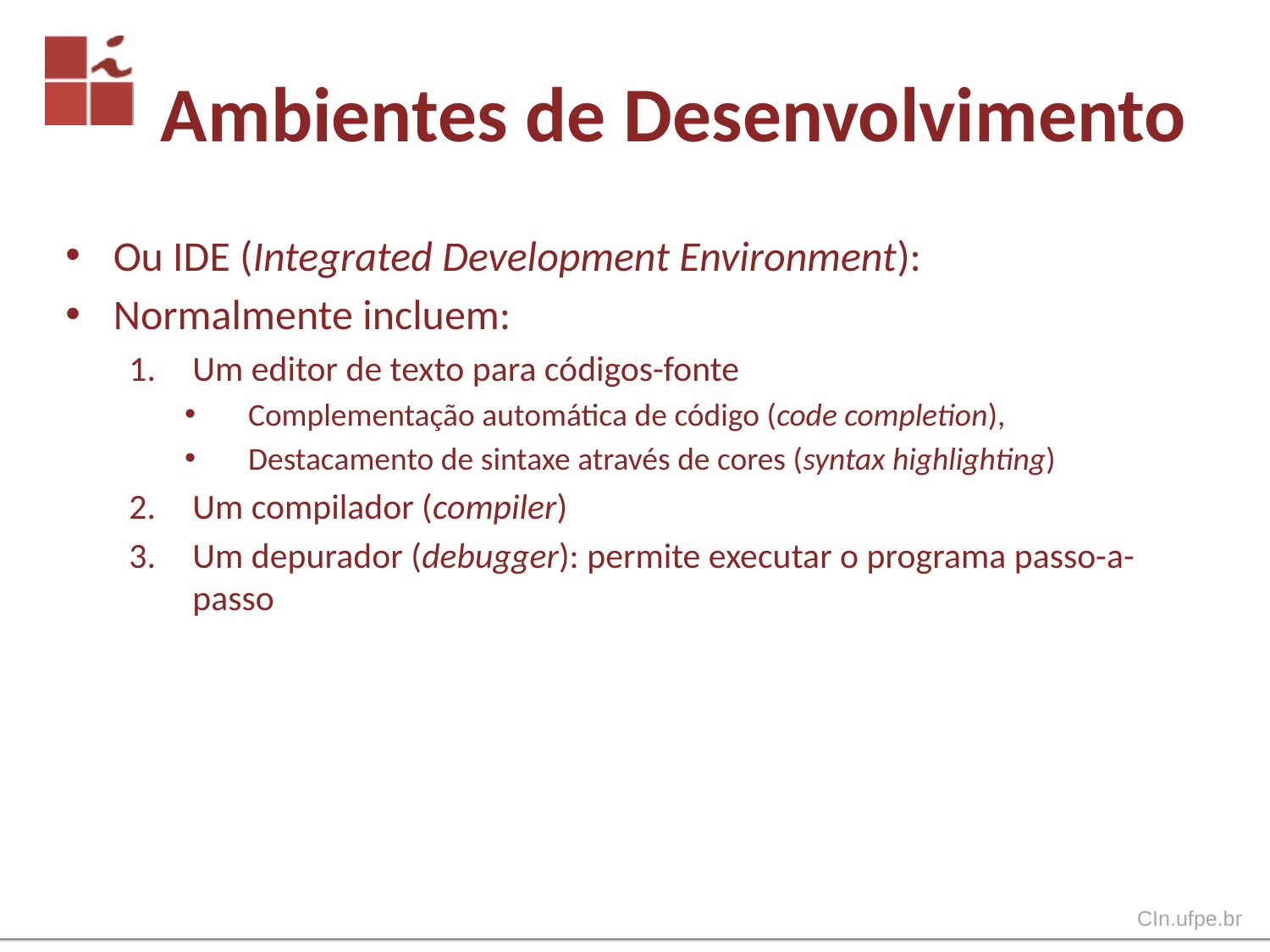

# Ambientes de Desenvolvimento
Ou IDE (Integrated Development Environment):
Normalmente incluem:
Um editor de texto para códigos-fonte
Complementação automática de código (code completion),
Destacamento de sintaxe através de cores (syntax highlighting)
Um compilador (compiler)
Um depurador (debugger): permite executar o programa passo-a-passo